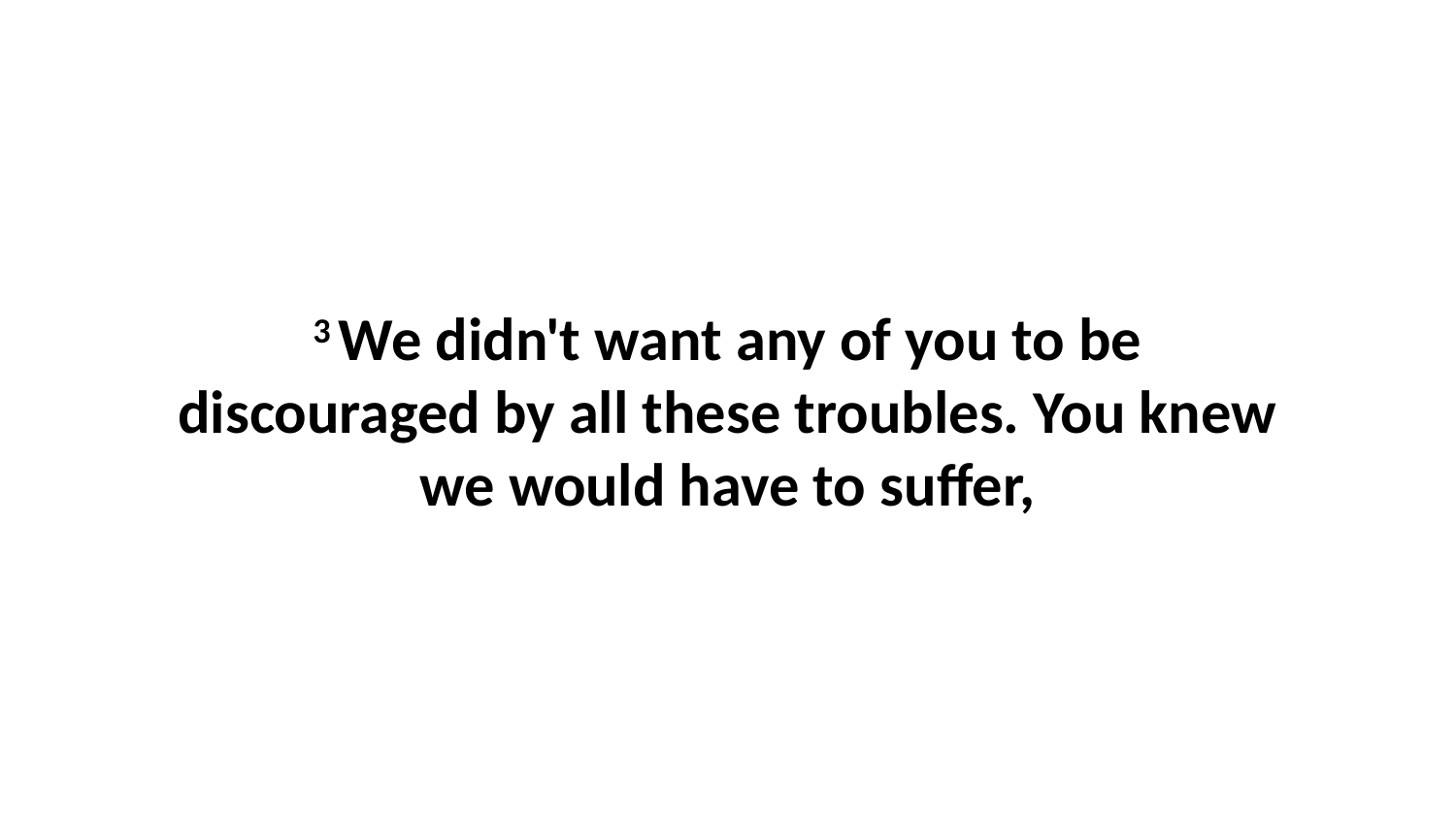

3 We didn't want any of you to be discouraged by all these troubles. You knew we would have to suffer,